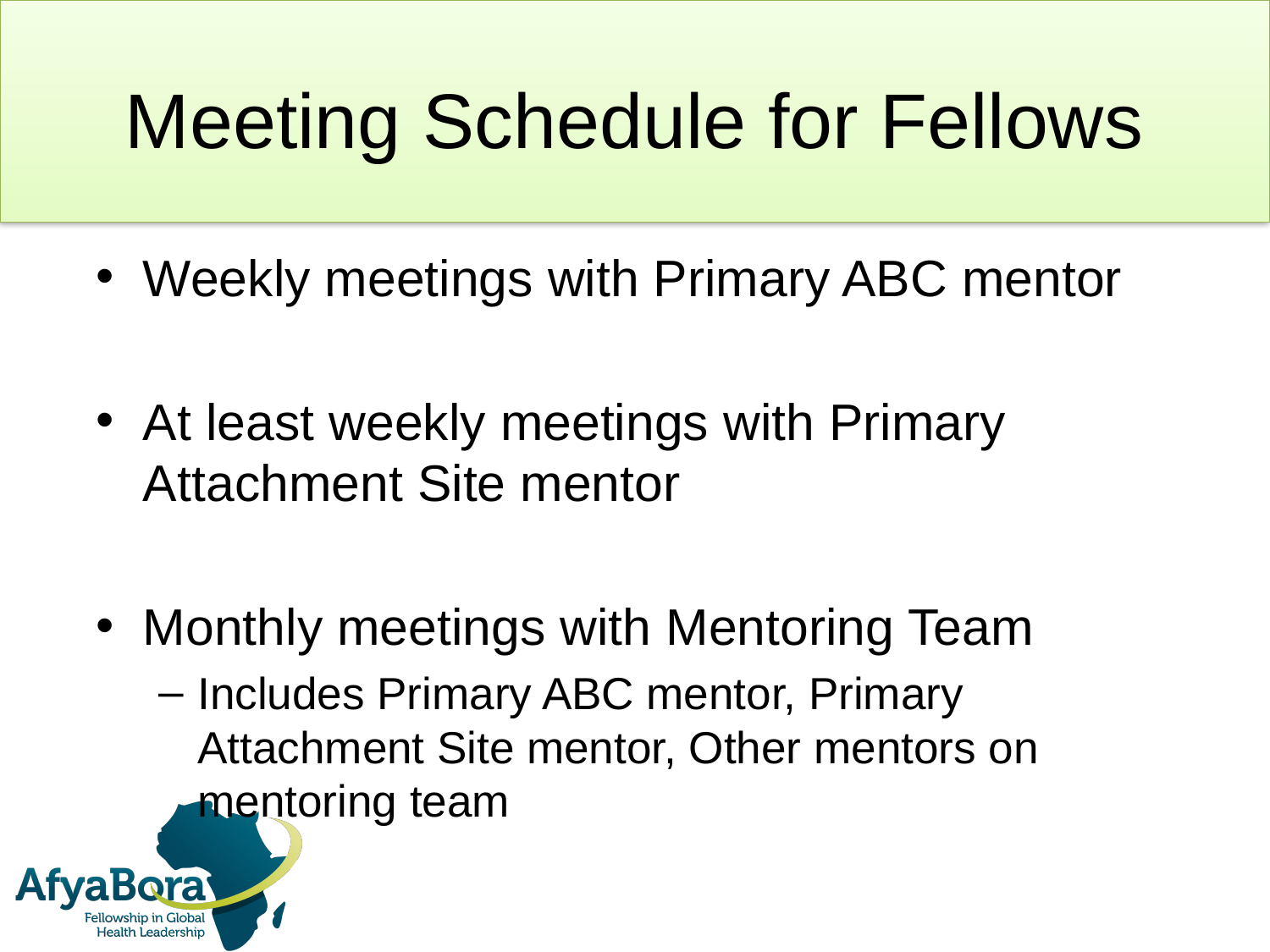

# Meeting Schedule for Fellows
Weekly meetings with Primary ABC mentor

At least weekly meetings with Primary Attachment Site mentor

Monthly meetings with Mentoring Team
Includes Primary ABC mentor, Primary Attachment Site mentor, Other mentors on mentoring team